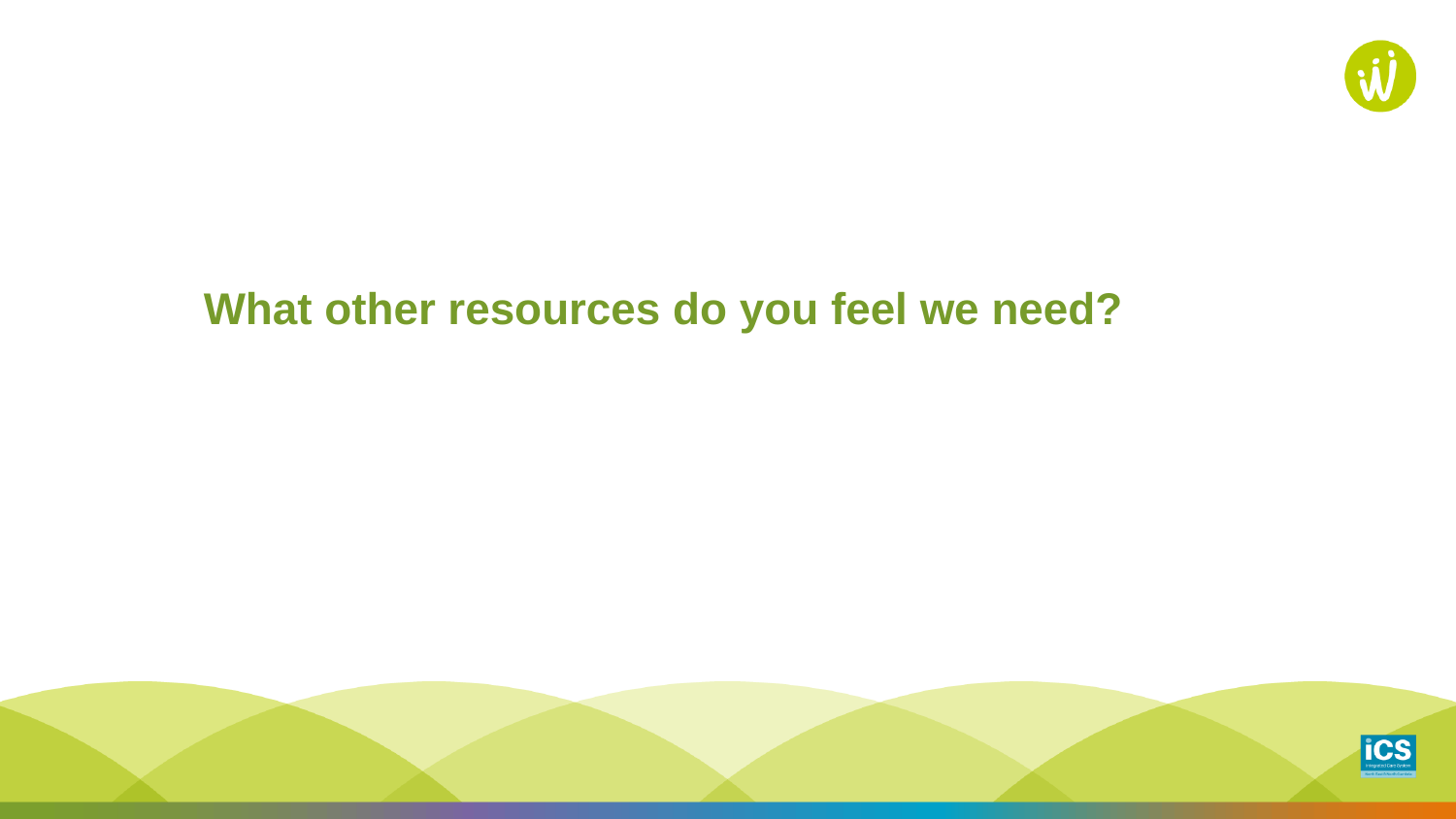

# What other resources do you feel we need?